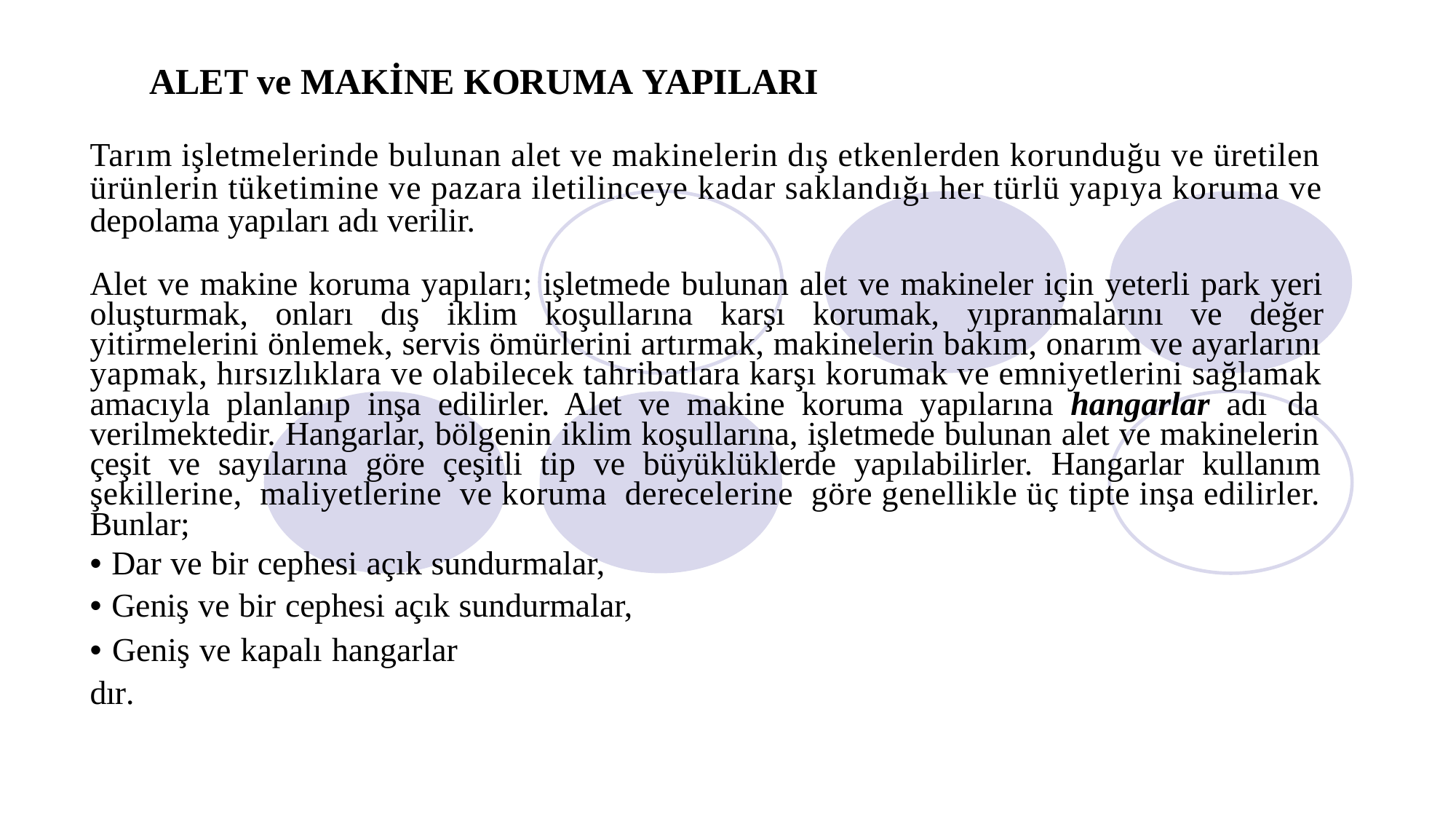

ALET ve MAKİNE KORUMA YAPILARI
Tarım işletmelerinde bulunan alet ve makinelerin dış etkenlerden korunduğu ve üretilen ürünlerin tüketimine ve pazara iletilinceye kadar saklandığı her türlü yapıya koruma ve depolama yapıları adı verilir.

Alet ve makine koruma yapıları; işletmede bulunan alet ve makineler için yeterli park yeri oluşturmak,   onları   dış   iklim   koşullarına   karşı   korumak,   yıpranmalarını   ve   değer yitirmelerini önlemek, servis ömürlerini artırmak, makinelerin bakım, onarım ve ayarlarını yapmak, hırsızlıklara ve olabilecek tahribatlara karşı korumak ve emniyetlerini sağlamak amacıyla  planlanıp  inşa  edilirler.  Alet  ve  makine  koruma  yapılarına  hangarlar  adı  da verilmektedir. Hangarlar, bölgenin iklim koşullarına, işletmede bulunan alet ve makinelerin çeşit  ve  sayılarına  göre  çeşitli  tip  ve  büyüklüklerde  yapılabilirler.  Hangarlar  kullanım şekillerine,  maliyetlerine  ve koruma  derecelerine  göre genellikle üç tipte inşa edilirler. Bunlar;
• Dar ve bir cephesi açık sundurmalar,
• Geniş ve bir cephesi açık sundurmalar,
• Geniş ve kapalı hangarlar
dır.